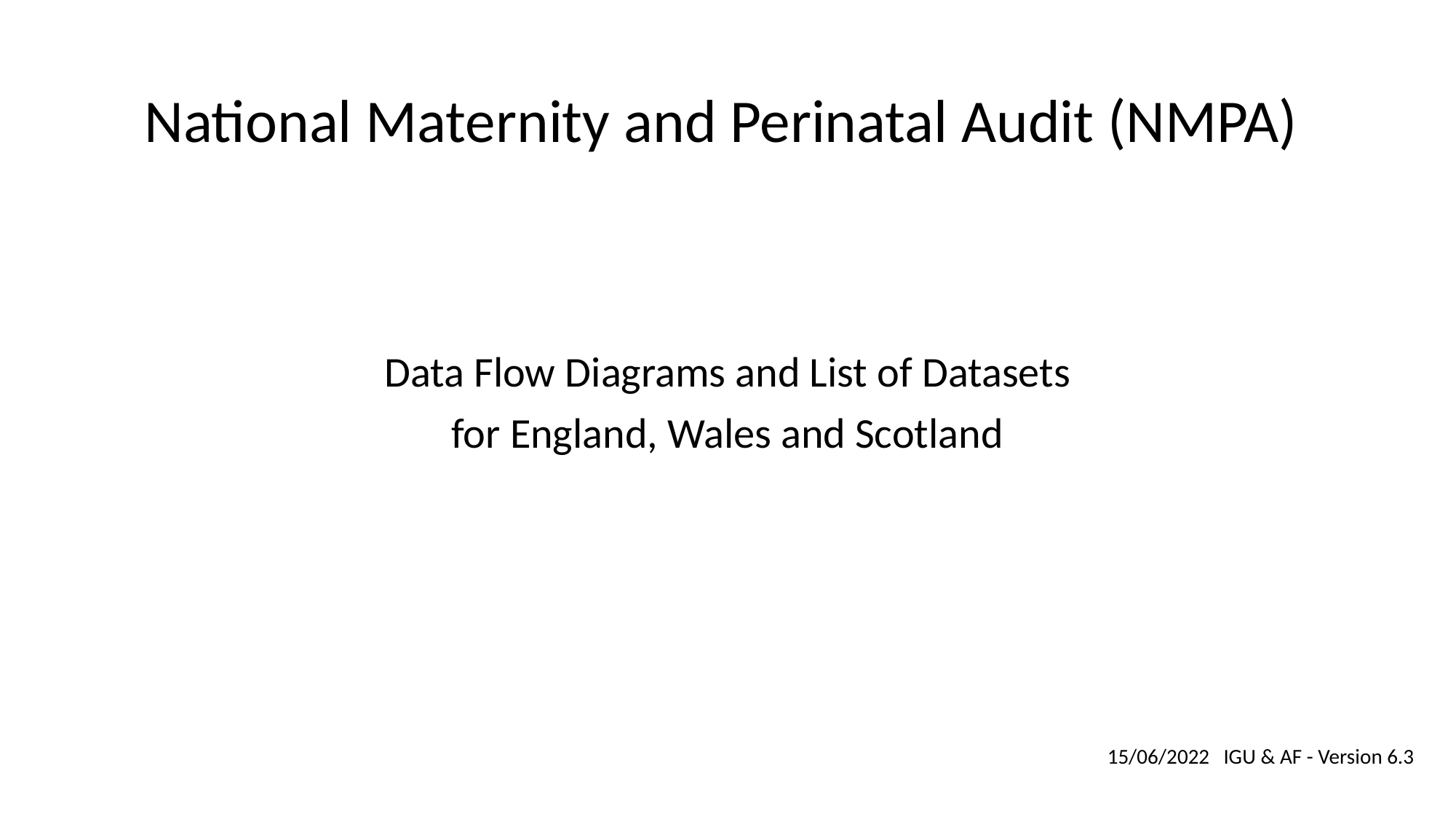

# National Maternity and Perinatal Audit (NMPA)

Data Flow Diagrams and List of Datasets
for England, Wales and Scotland
15/06/2022   IGU & AF - Version 6.3